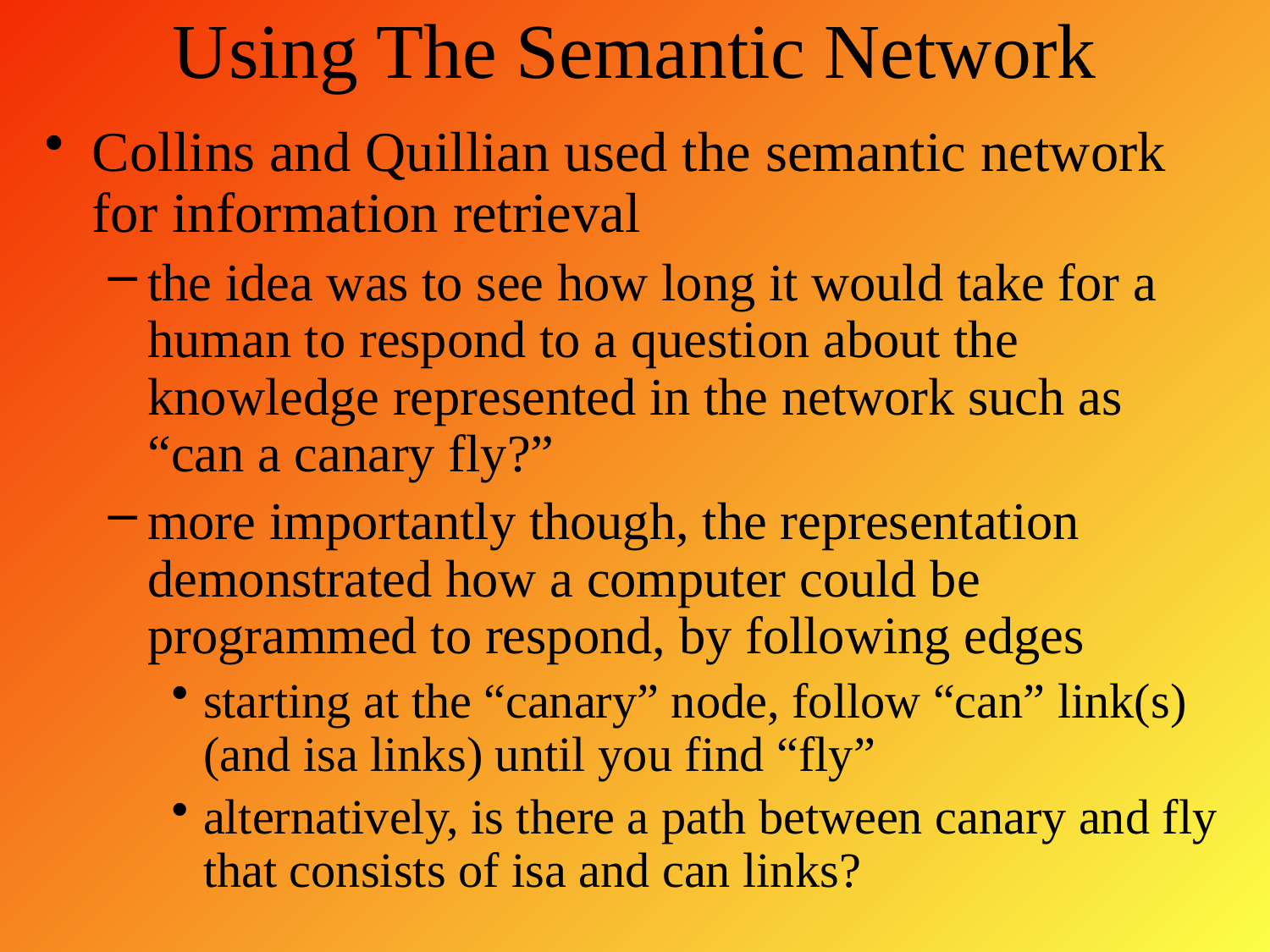

# Using The Semantic Network
Collins and Quillian used the semantic network for information retrieval
the idea was to see how long it would take for a human to respond to a question about the knowledge represented in the network such as “can a canary fly?”
more importantly though, the representation demonstrated how a computer could be programmed to respond, by following edges
starting at the “canary” node, follow “can” link(s) (and isa links) until you find “fly”
alternatively, is there a path between canary and fly that consists of isa and can links?